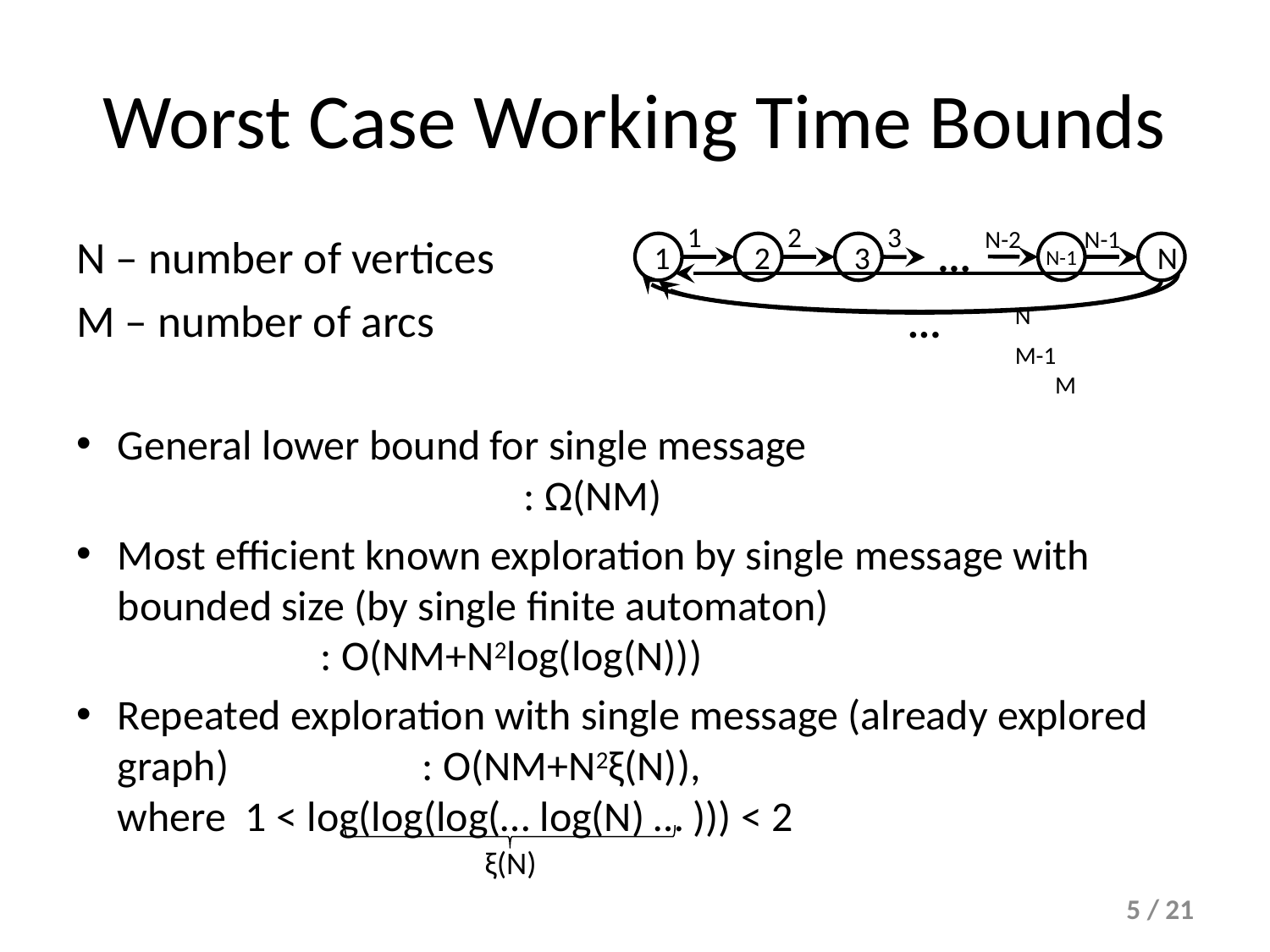

# Worst Case Working Time Bounds
1
2
3
Ν-2
Ν-1
N – number of vertices
M – number of arcs

General lower bound for single message
			 	: Ω(ΝΜ)
Most efficient known exploration by single message with bounded size (by single finite automaton) 					: O(NM+N2log(log(N)))
Repeated exploration with single message (already explored graph) 		: O(NM+N2ξ(N)),
where  1 < log(log(log(… log(N) … ))) < 2
...
1
2
3
Ν-1
Ν
...
Ν
M-1
M

ξ(N)
5 / 21